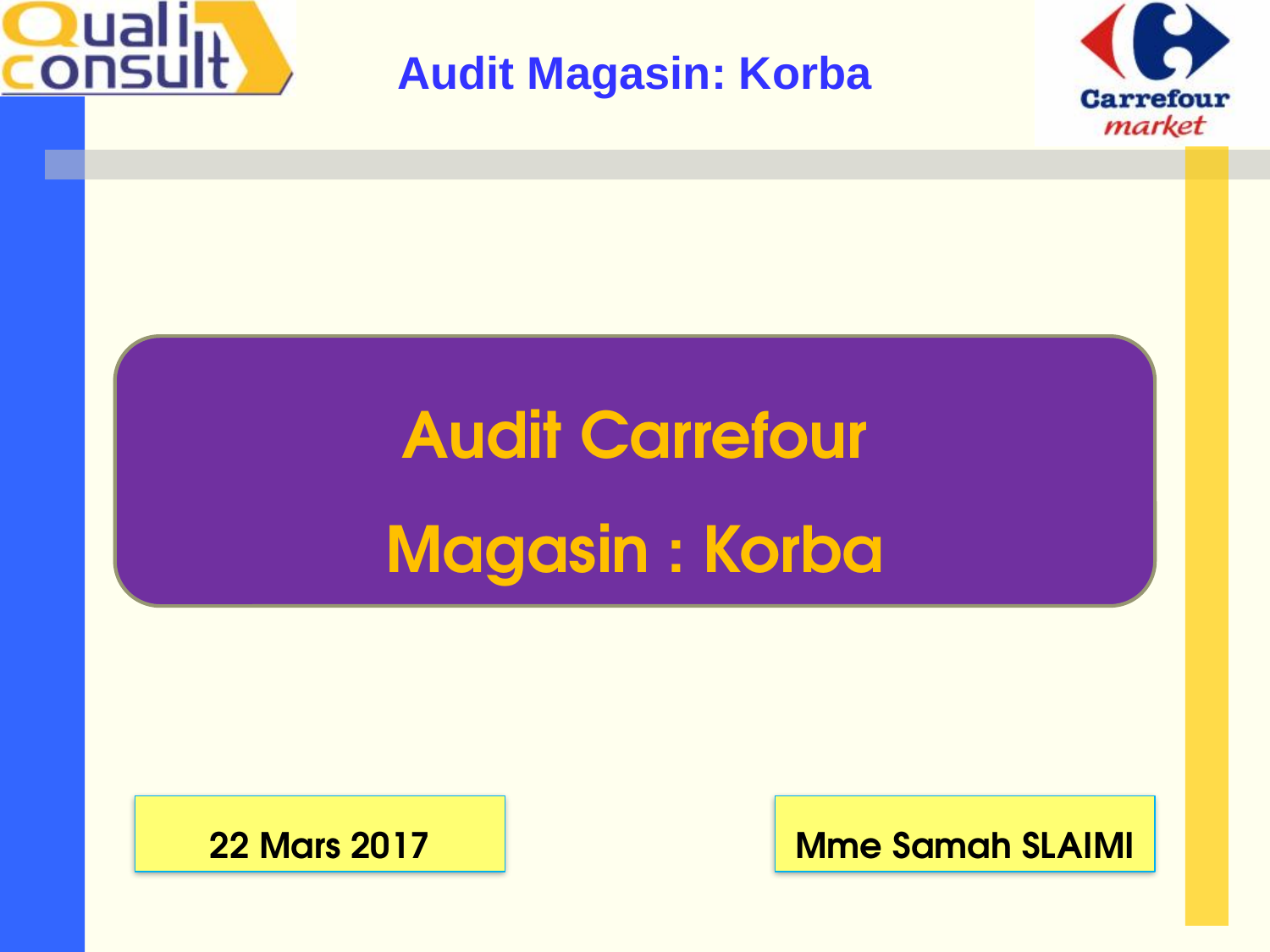

Audit Carrefour
Magasin : Korba
22 Mars 2017
Mme Samah SLAIMI